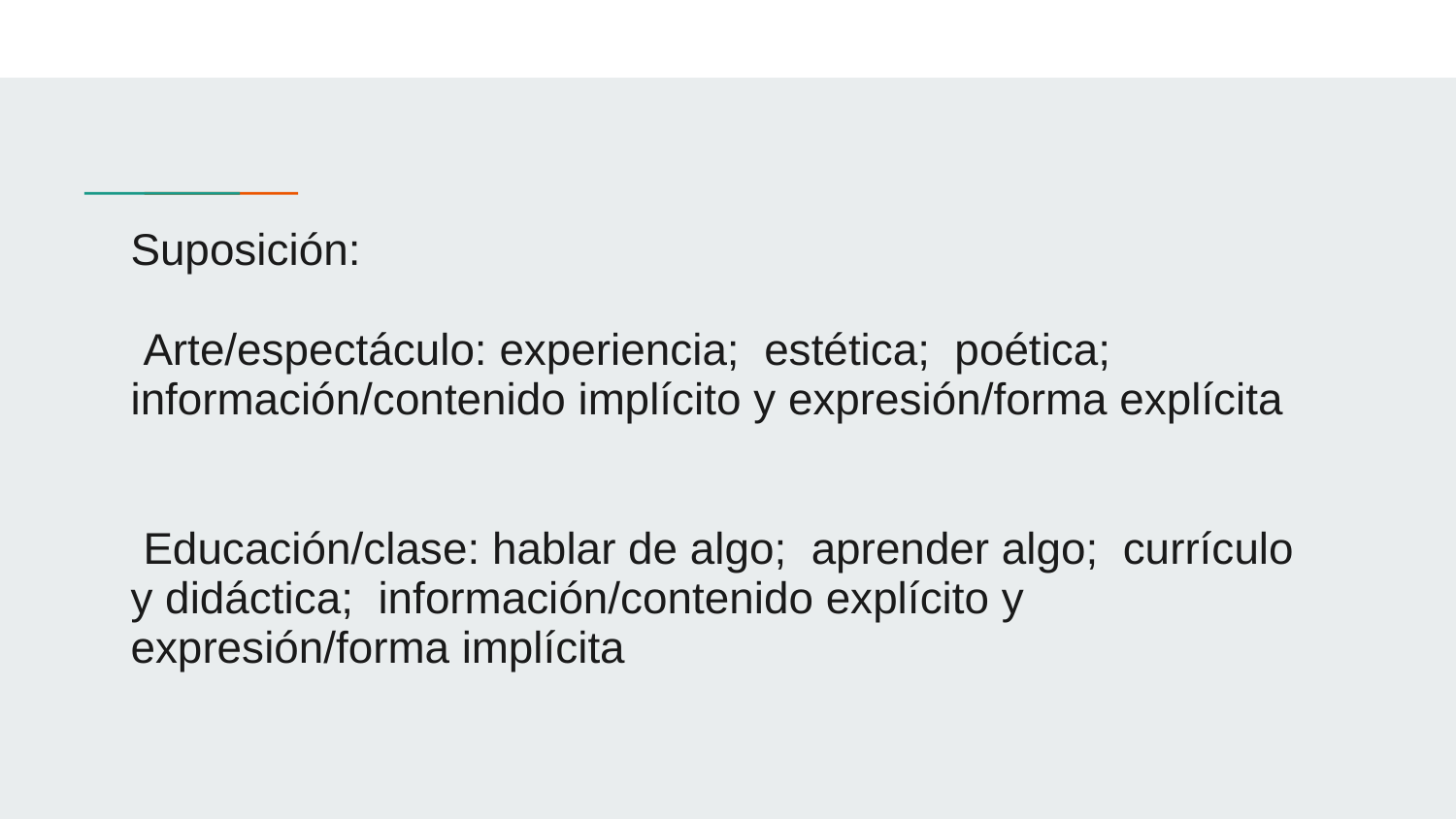

# Suposición:

 Arte/espectáculo: experiencia;  estética;  poética;  información/contenido implícito y expresión/forma explícita

 Educación/clase: hablar de algo;  aprender algo;  currículo y didáctica;  información/contenido explícito y expresión/forma implícita